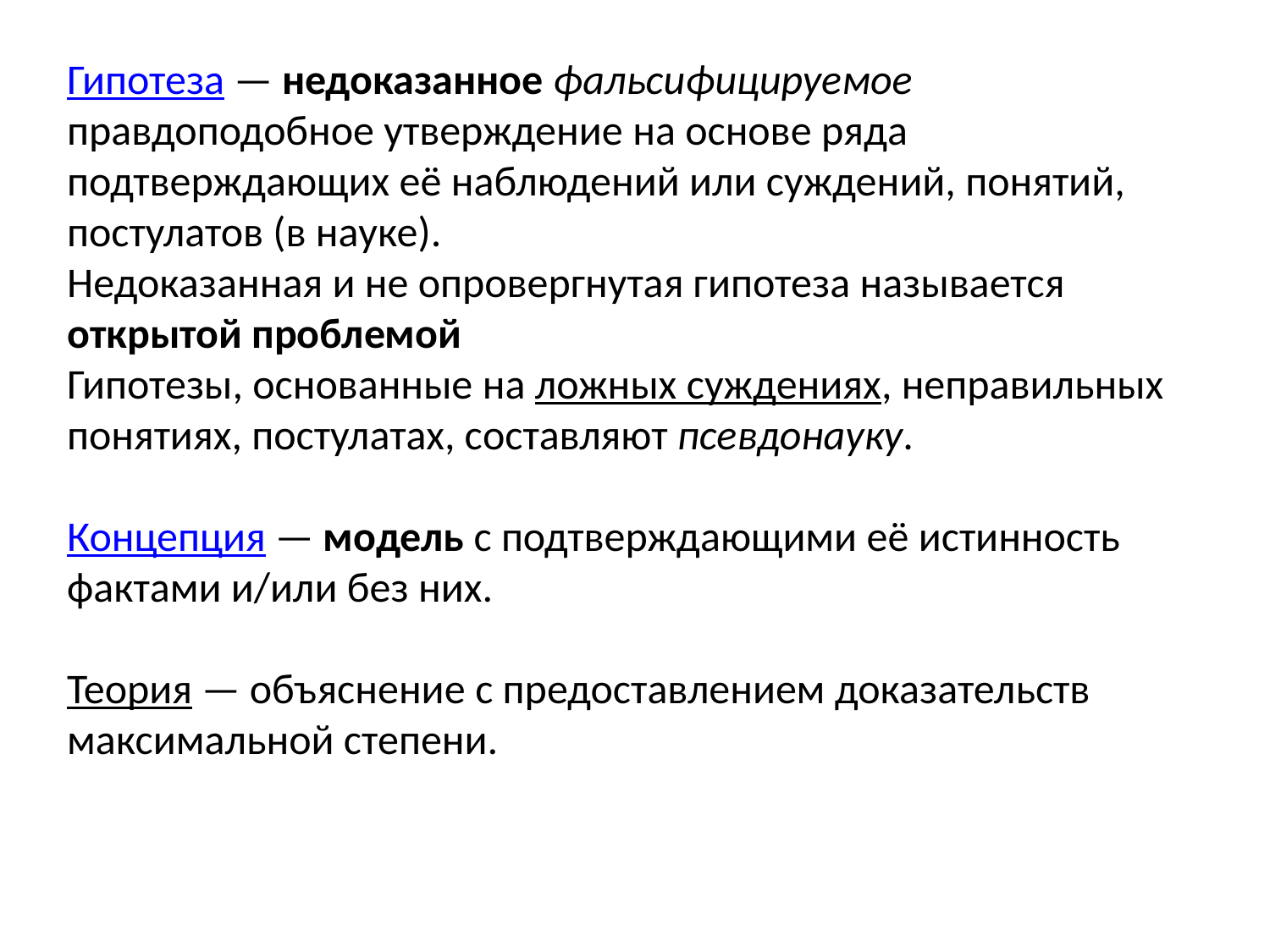

Гипотеза — недоказанное фальсифицируемое правдоподобное утверждение на основе ряда подтверждающих её наблюдений или суждений, понятий, постулатов (в науке).
Недоказанная и не опровергнутая гипотеза называется открытой проблемой
Гипотезы, основанные на ложных суждениях, неправильных понятиях, постулатах, составляют псевдонауку.

Концепция — модель с подтверждающими её истинность фактами и/или без них.

Теория — объяснение с предоставлением доказательств максимальной степени.